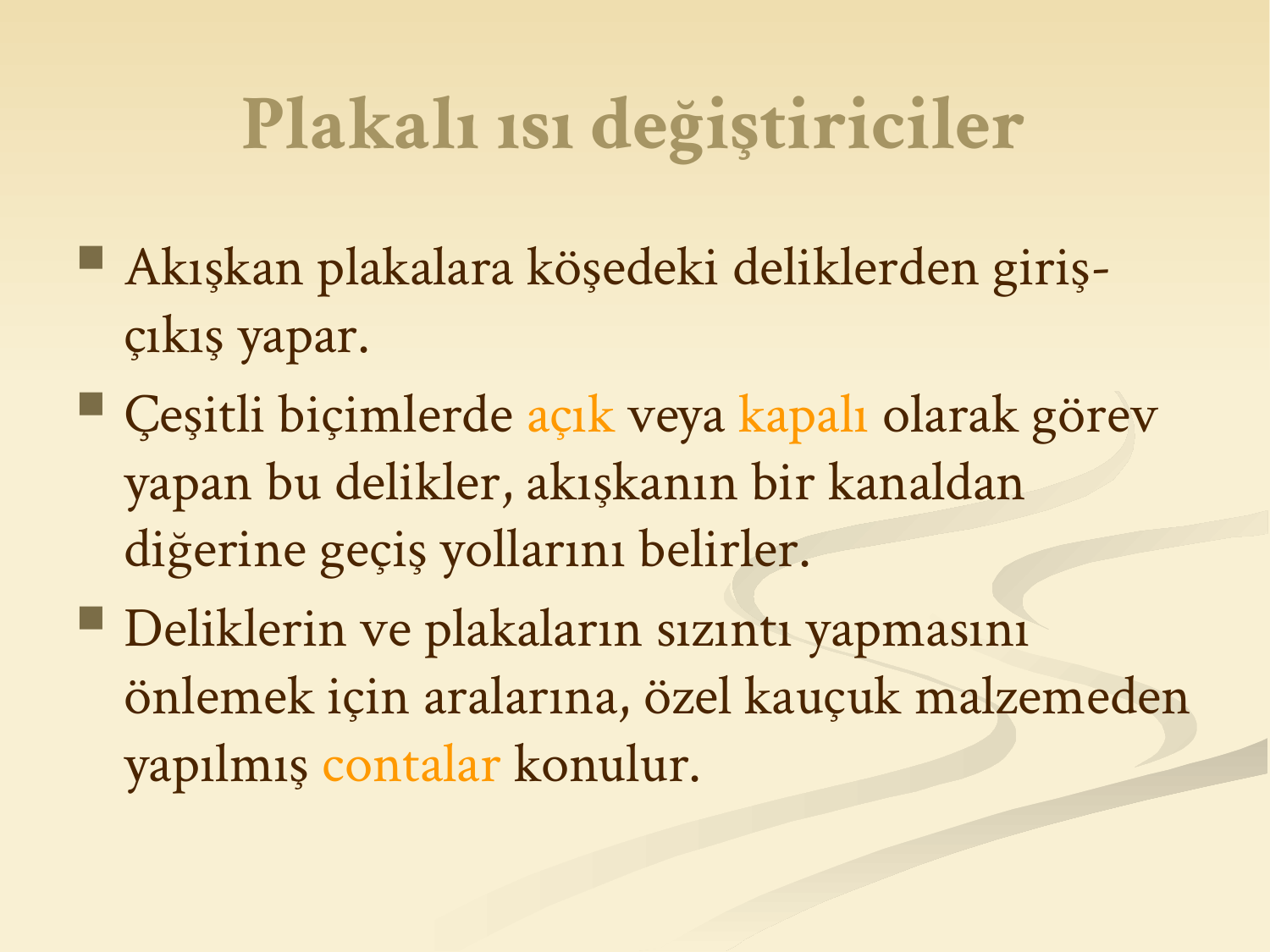

# Plakalı ısı değiştiriciler
Akışkan plakalara köşedeki deliklerden giriş-çıkış yapar.
Çeşitli biçimlerde açık veya kapalı olarak görev yapan bu delikler, akışkanın bir kanaldan diğerine geçiş yollarını belirler.
Deliklerin ve plakaların sızıntı yapmasını önlemek için aralarına, özel kauçuk malzemeden yapılmış contalar konulur.